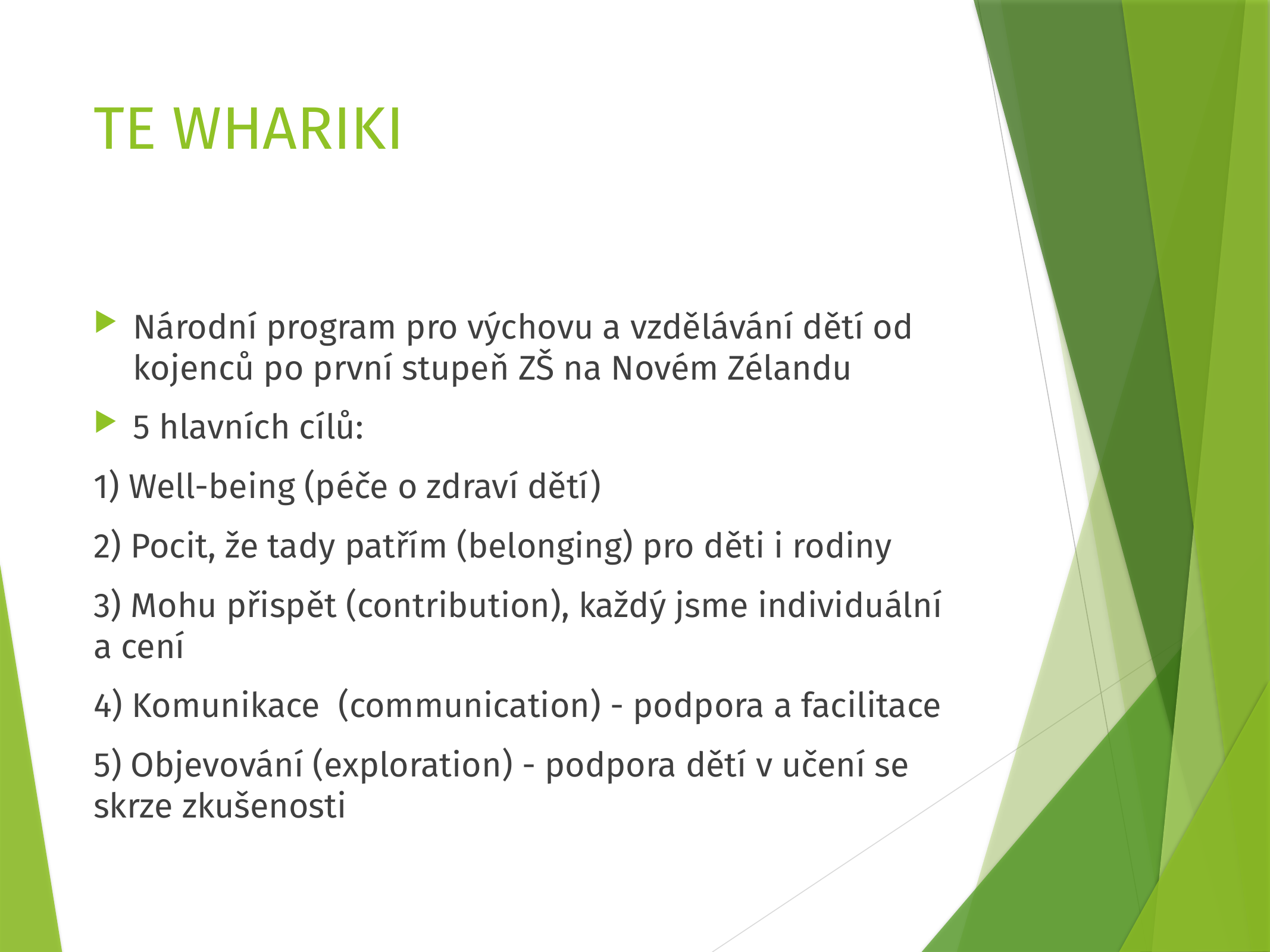

# TE WHARIKI

Národní program pro výchovu a vzdělávání dětí od kojenců po první stupeň ZŠ na Novém Zélandu
5 hlavních cílů:
1) Well-being (péče o zdraví dětí)
2) Pocit, že tady patřím (belonging) pro děti i rodiny
3) Mohu přispět (contribution), každý jsme individuální a cení
4) Komunikace  (communication) - podpora a facilitace
5) Objevování (exploration) - podpora dětí v učení se skrze zkušenosti